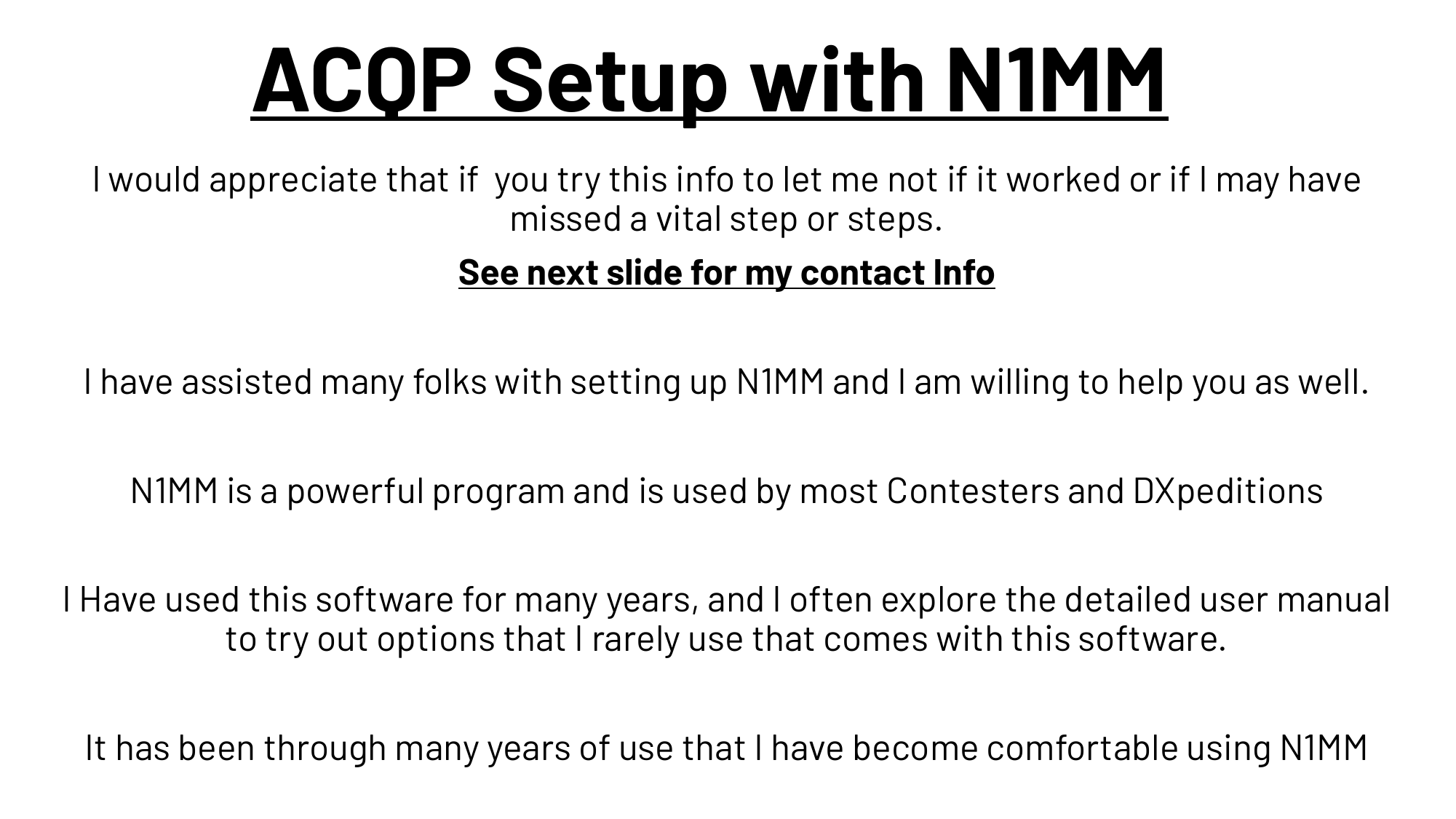

# ACQP Setup with N1MM
I would appreciate that if  you try this info to let me not if it worked or if I may have missed a vital step or steps.
See next slide for my contact Info

I have assisted many folks with setting up N1MM and I am willing to help you as well.

N1MM is a powerful program and is used by most Contesters and DXpeditions

I Have used this software for many years, and I often explore the detailed user manual to try out options that I rarely use that comes with this software.

It has been through many years of use that I have become comfortable using N1MM